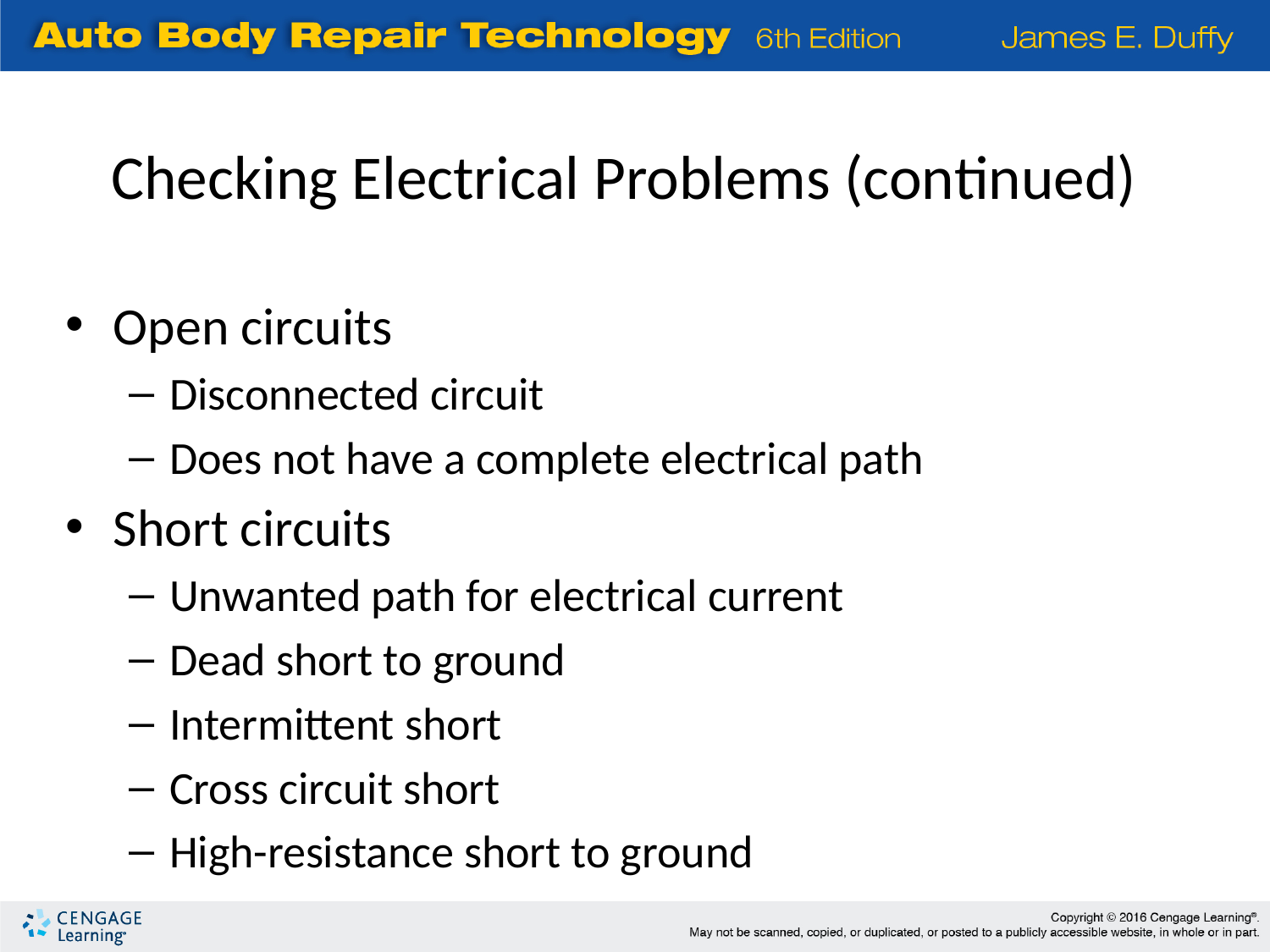

Checking Electrical Problems (continued)
Open circuits
Disconnected circuit
Does not have a complete electrical path
Short circuits
Unwanted path for electrical current
Dead short to ground
Intermittent short
Cross circuit short
High-resistance short to ground